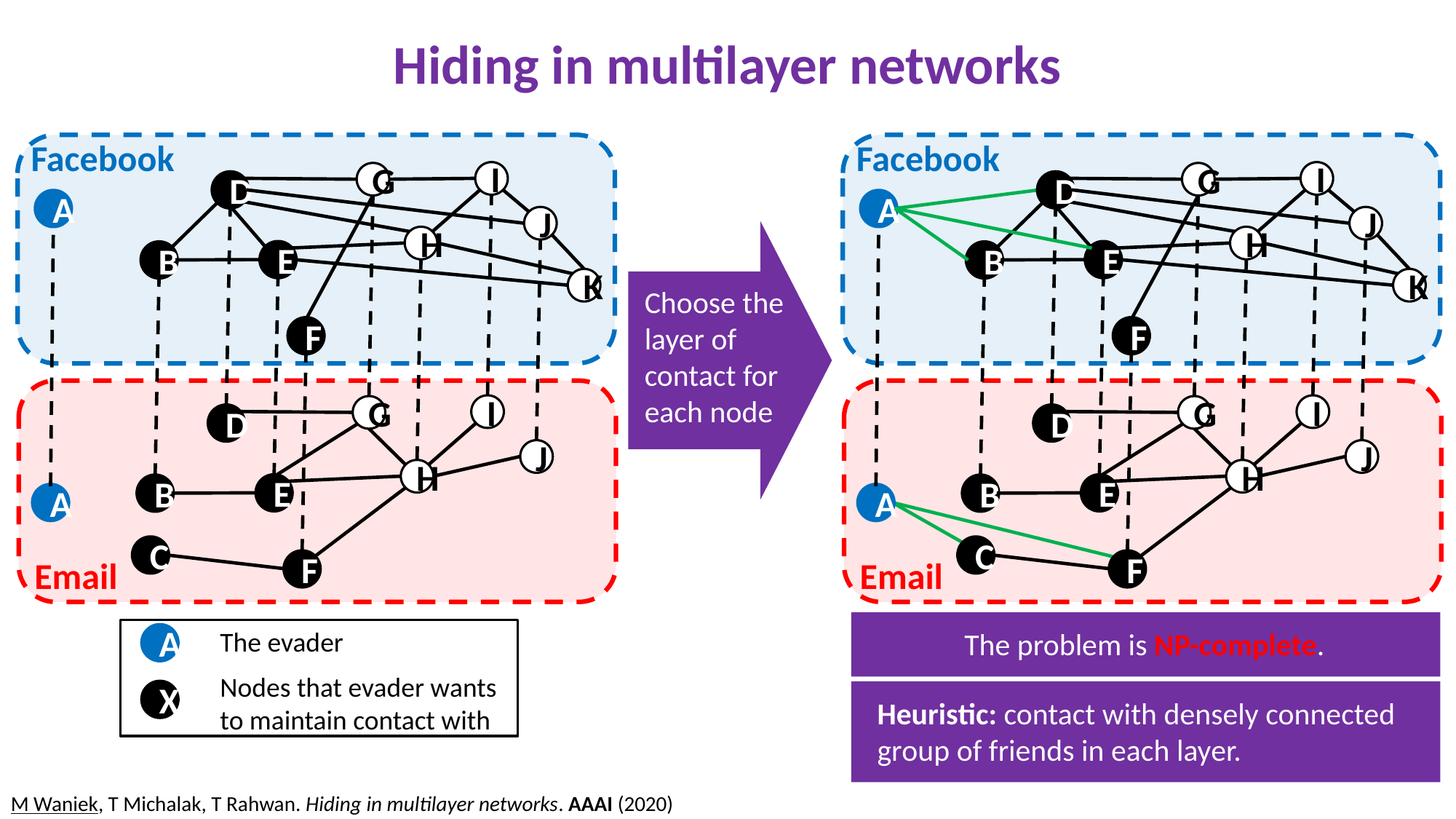

# Hiding in multilayer networks
Facebook

Facebook

I
G
D
A
J
H
E
B
K
F

Email
I
G
D
J
H
E
B
A
C
F
I
G
D
A
J

Choose the layer of contact for each node
H
E
B
K
F

Email
I
G
D
J
H
E
B
A
C
F

The problem is NP-complete.

The evader
A
Nodes that evader wants to maintain contact with
X

Heuristic: contact with densely connected group of friends in each layer.
M Waniek, T Michalak, T Rahwan. Hiding in multilayer networks. AAAI (2020)